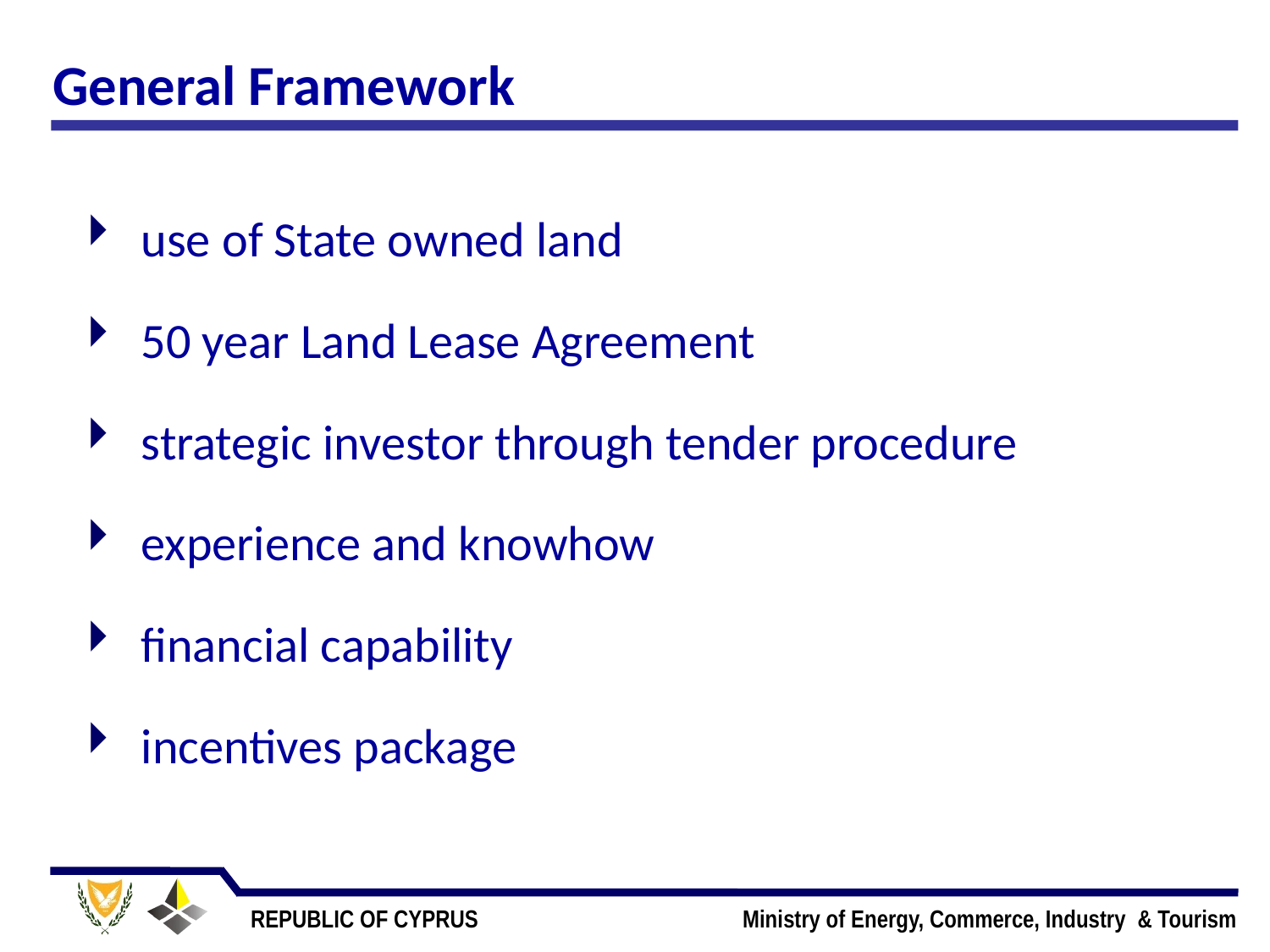

# General Framework
use of State owned land
50 year Land Lease Agreement
strategic investor through tender procedure
experience and knowhow
financial capability
incentives package